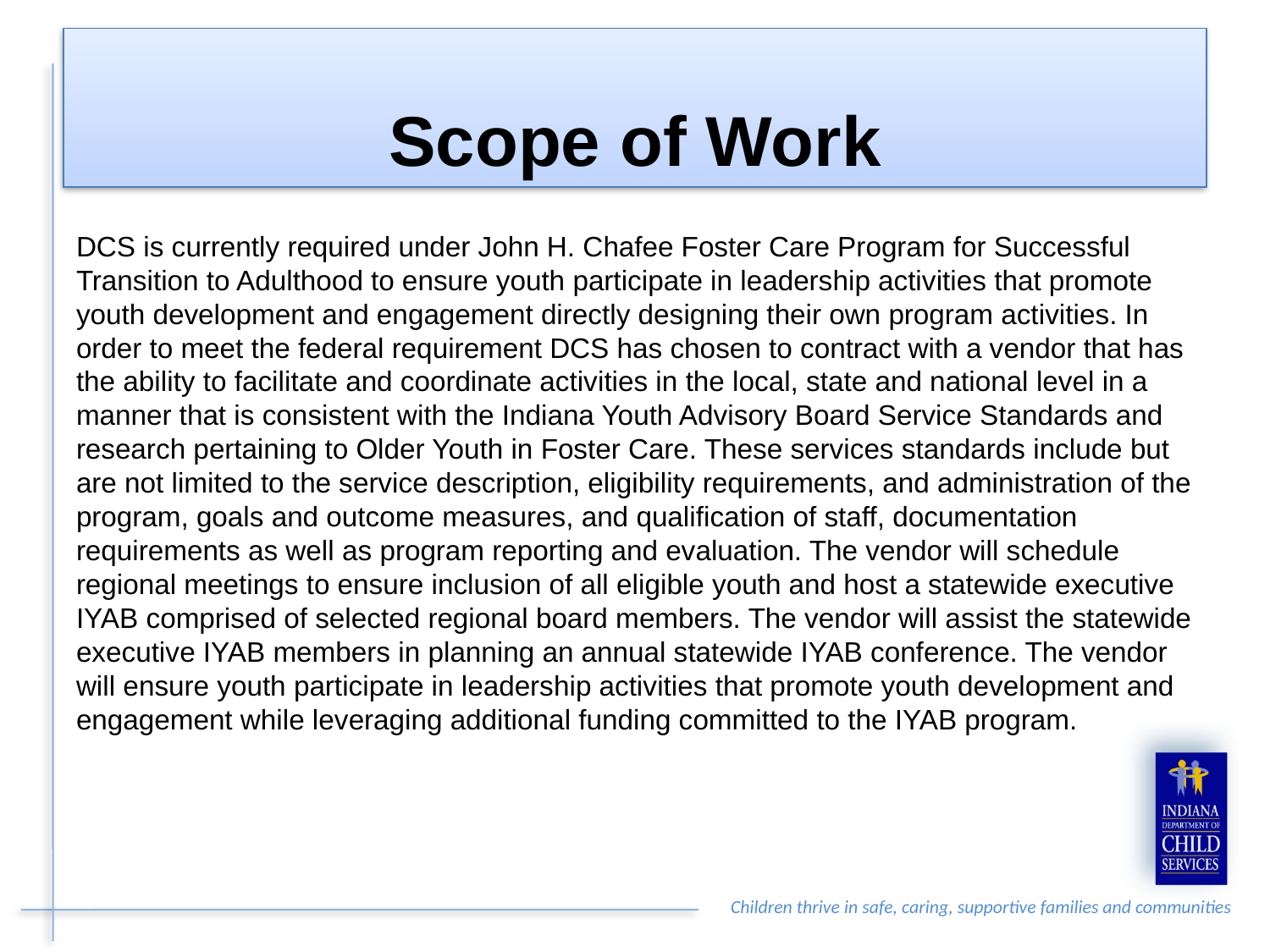

# Scope of Work
DCS is currently required under John H. Chafee Foster Care Program for Successful Transition to Adulthood to ensure youth participate in leadership activities that promote youth development and engagement directly designing their own program activities. In order to meet the federal requirement DCS has chosen to contract with a vendor that has the ability to facilitate and coordinate activities in the local, state and national level in a manner that is consistent with the Indiana Youth Advisory Board Service Standards and research pertaining to Older Youth in Foster Care. These services standards include but are not limited to the service description, eligibility requirements, and administration of the program, goals and outcome measures, and qualification of staff, documentation requirements as well as program reporting and evaluation. The vendor will schedule regional meetings to ensure inclusion of all eligible youth and host a statewide executive IYAB comprised of selected regional board members. The vendor will assist the statewide executive IYAB members in planning an annual statewide IYAB conference. The vendor will ensure youth participate in leadership activities that promote youth development and engagement while leveraging additional funding committed to the IYAB program.
7